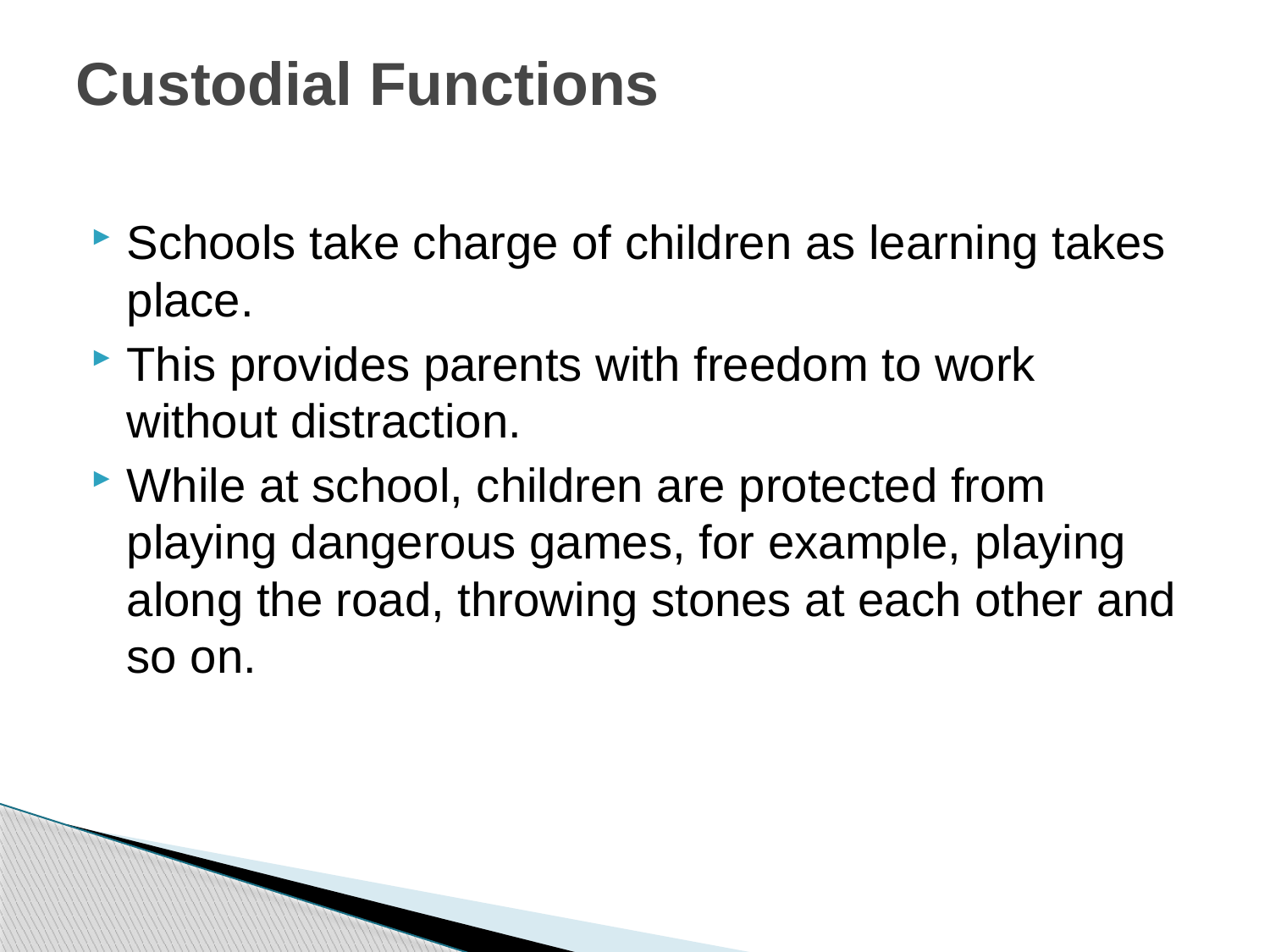

# Custodial Functions
Schools take charge of children as learning takes place.
This provides parents with freedom to work without distraction.
While at school, children are protected from playing dangerous games, for example, playing along the road, throwing stones at each other and so on.